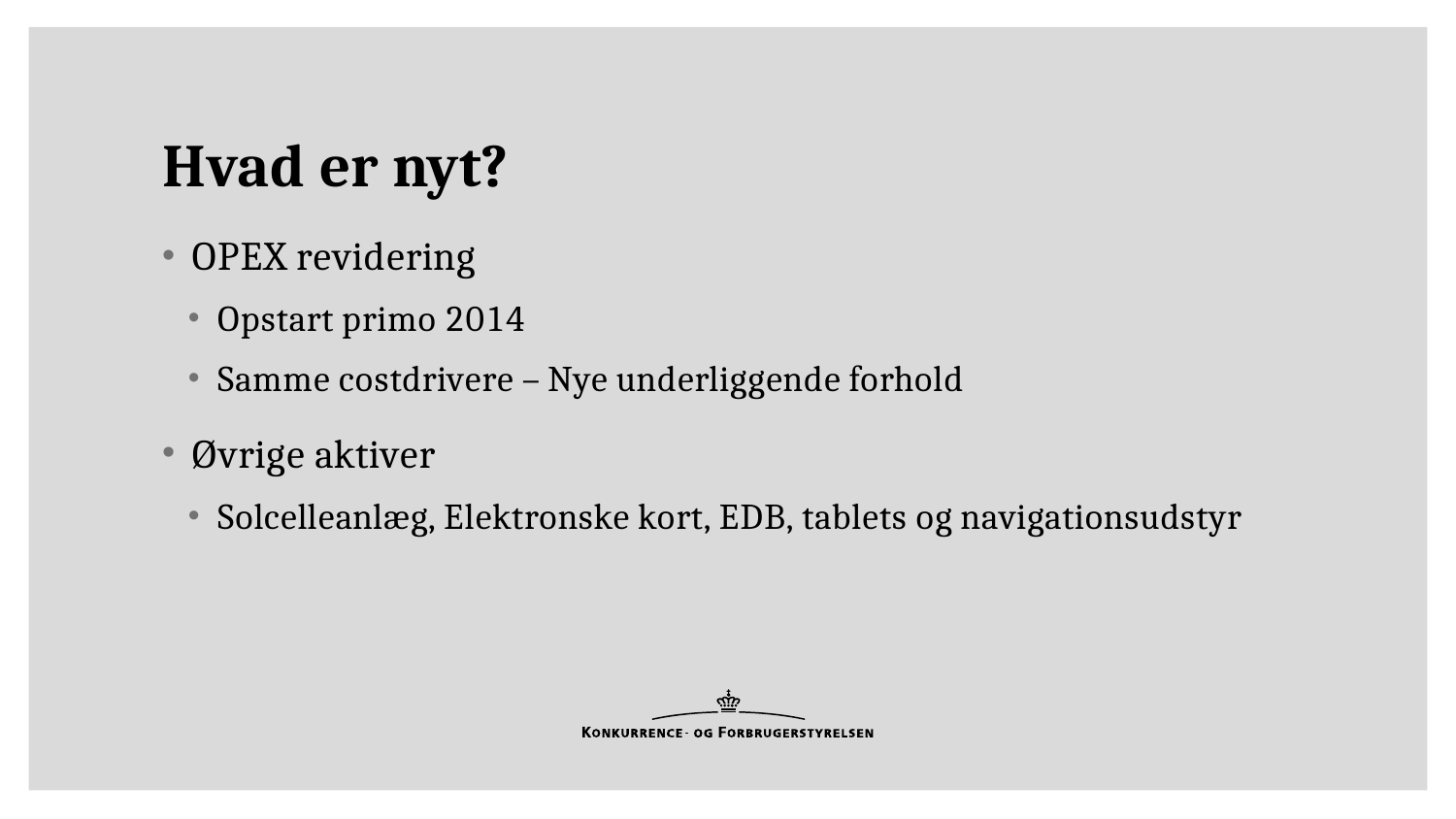

# Hvad er nyt?
OPEX revidering
Opstart primo 2014
Samme costdrivere – Nye underliggende forhold
Øvrige aktiver
Solcelleanlæg, Elektronske kort, EDB, tablets og navigationsudstyr